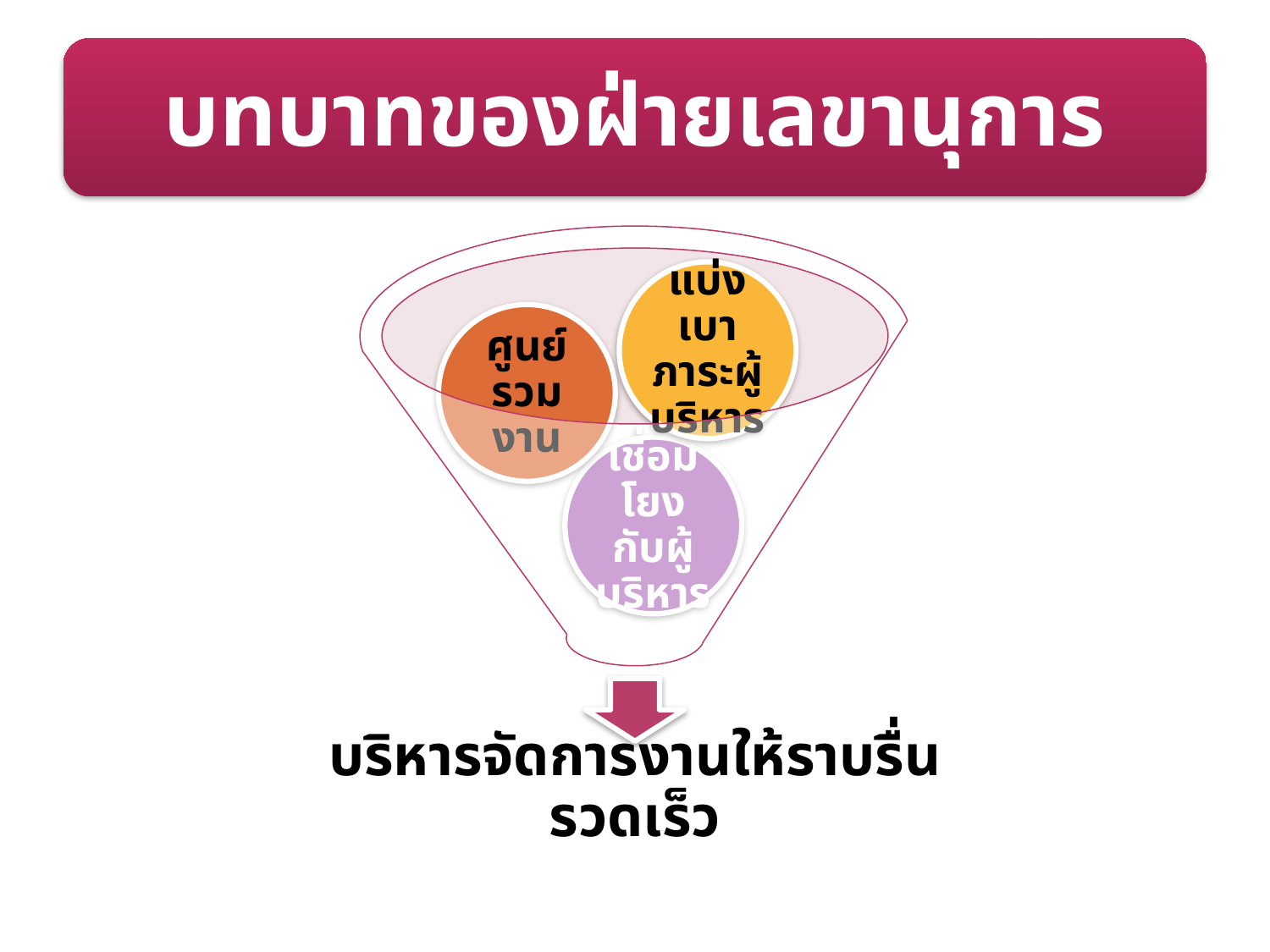

บทบาทของฝ่ายเลขานุการ
บริหารจัดการงานให้ราบรื่นรวดเร็ว
เชื่อมโยงกับผู้บริหาร
ศูนย์รวมงาน
แบ่งเบาภาระผู้บริหาร